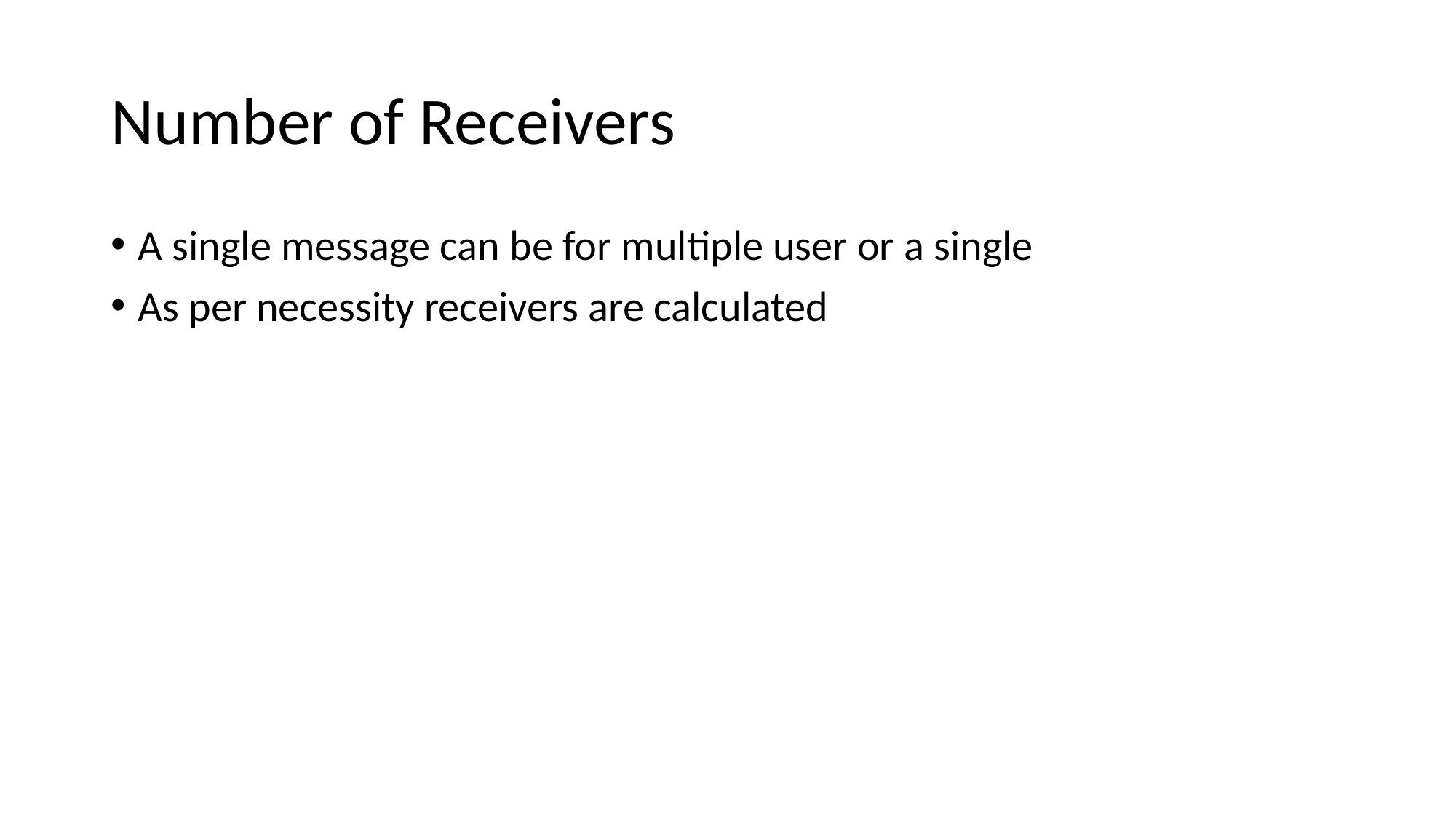

# Number of Receivers
A single message can be for multiple user or a single
As per necessity receivers are calculated